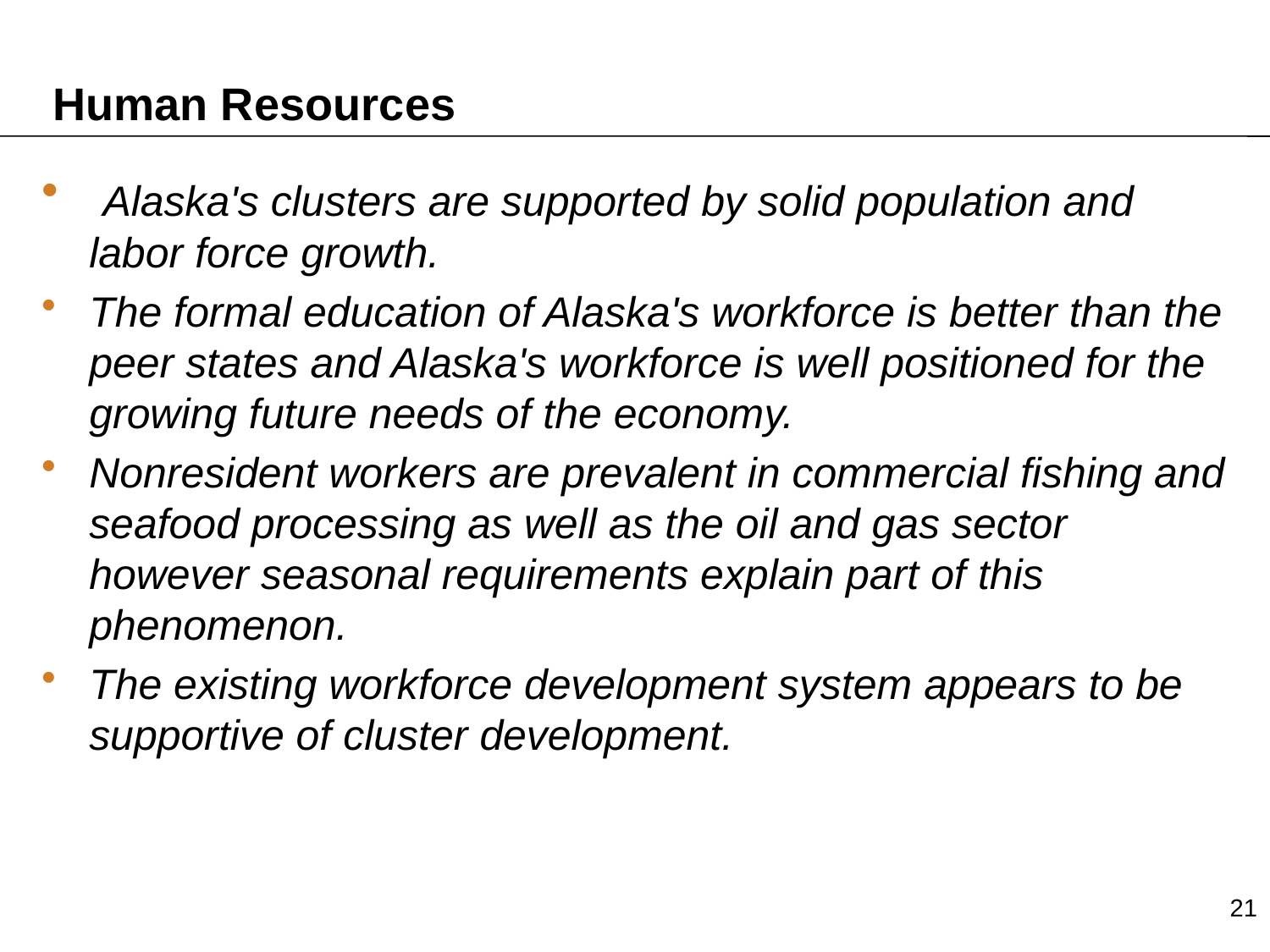

Human Resources
 Alaska's clusters are supported by solid population and labor force growth.
The formal education of Alaska's workforce is better than the peer states and Alaska's workforce is well positioned for the growing future needs of the economy.
Nonresident workers are prevalent in commercial fishing and seafood processing as well as the oil and gas sector however seasonal requirements explain part of this phenomenon.
The existing workforce development system appears to be supportive of cluster development.
21